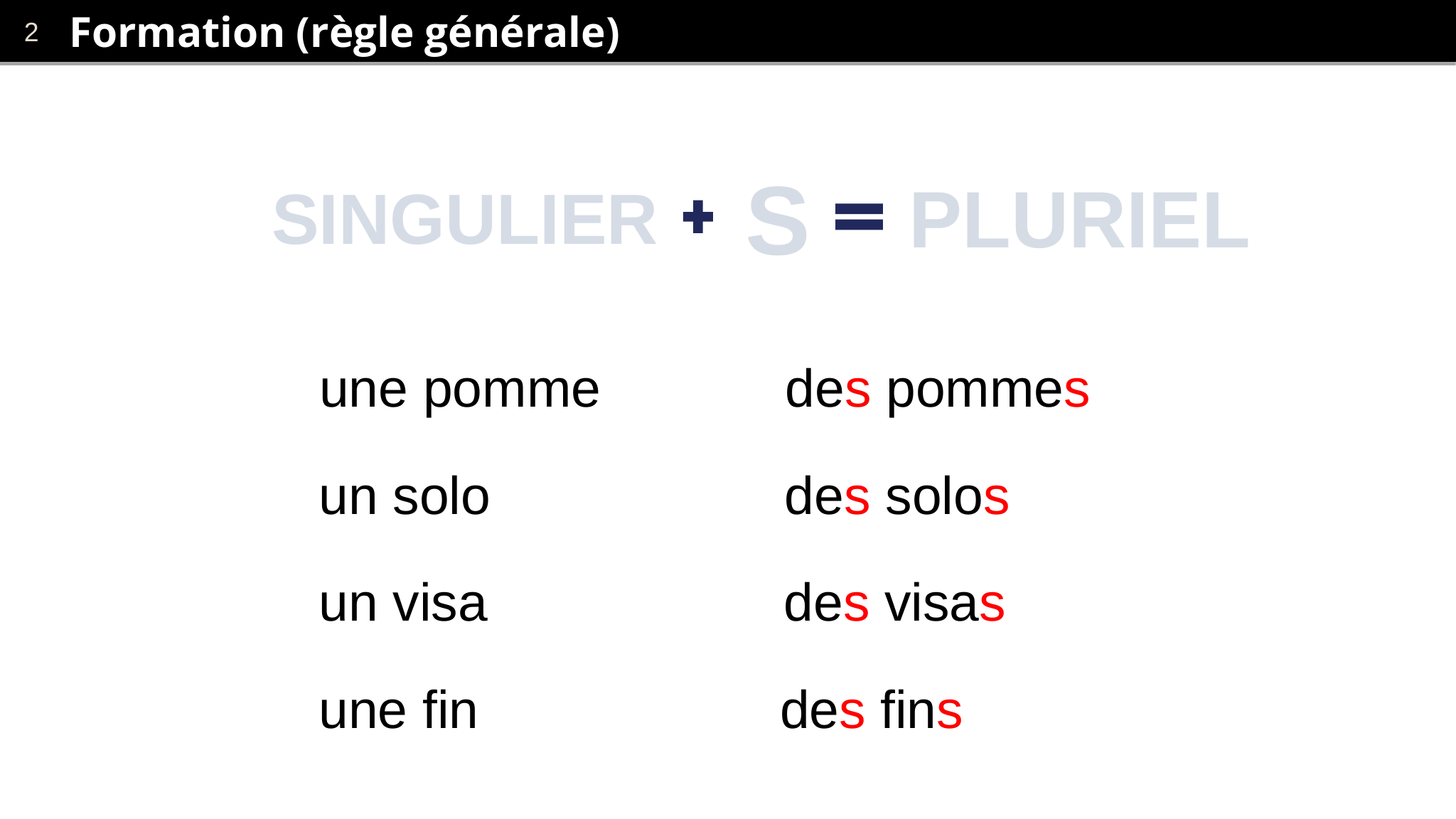

# Formation (règle générale)
S
PLURIEL
SINGULIER

une pomme
des pommes
un solo
des solos
un visa
des visas
des fins
une fin